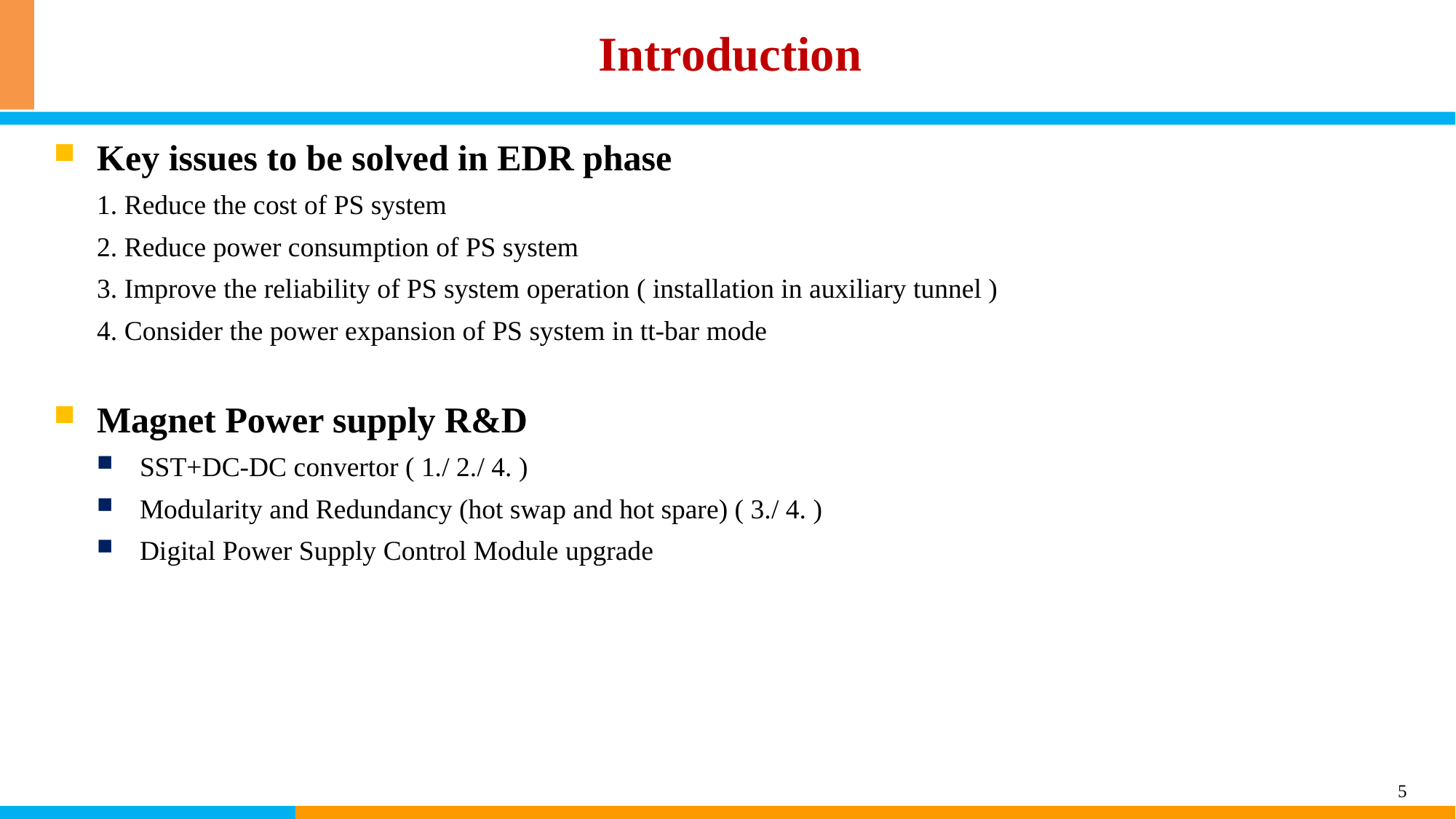

Introduction
Key issues to be solved in EDR phase
1. Reduce the cost of PS system
2. Reduce power consumption of PS system
3. Improve the reliability of PS system operation ( installation in auxiliary tunnel )
4. Consider the power expansion of PS system in tt-bar mode

Magnet Power supply R&D
SST+DC-DC convertor ( 1./ 2./ 4. )
Modularity and Redundancy (hot swap and hot spare) ( 3./ 4. )
Digital Power Supply Control Module upgrade

5